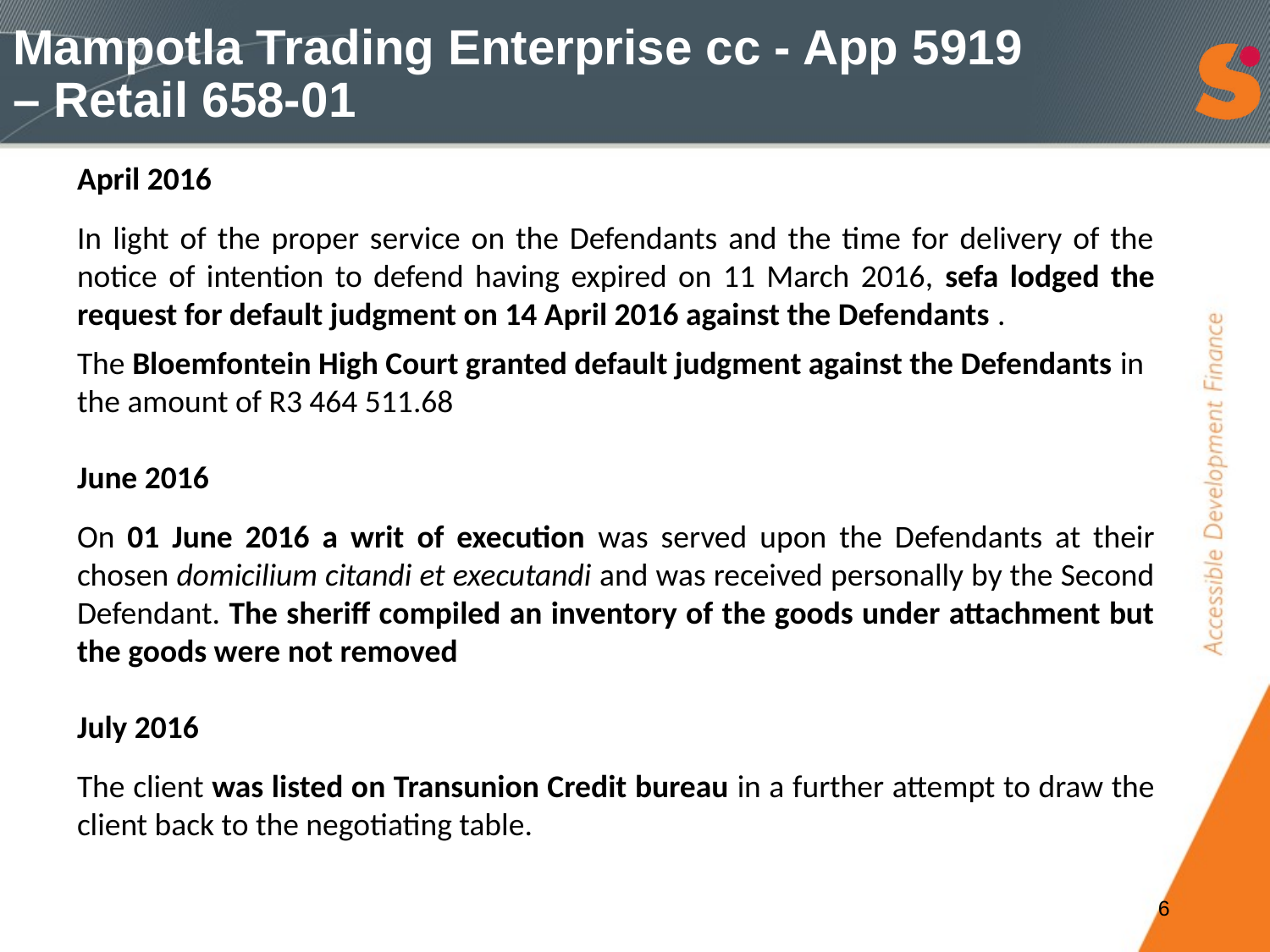

# Mampotla Trading Enterprise cc - App 5919 – Retail 658-01
April 2016

In light of the proper service on the Defendants and the time for delivery of the notice of intention to defend having expired on 11 March 2016, sefa lodged the request for default judgment on 14 April 2016 against the Defendants .

The Bloemfontein High Court granted default judgment against the Defendants in the amount of R3 464 511.68

June 2016

On 01 June 2016 a writ of execution was served upon the Defendants at their chosen domicilium citandi et executandi and was received personally by the Second Defendant. The sheriff compiled an inventory of the goods under attachment but the goods were not removed

July 2016

The client was listed on Transunion Credit bureau in a further attempt to draw the client back to the negotiating table.

6